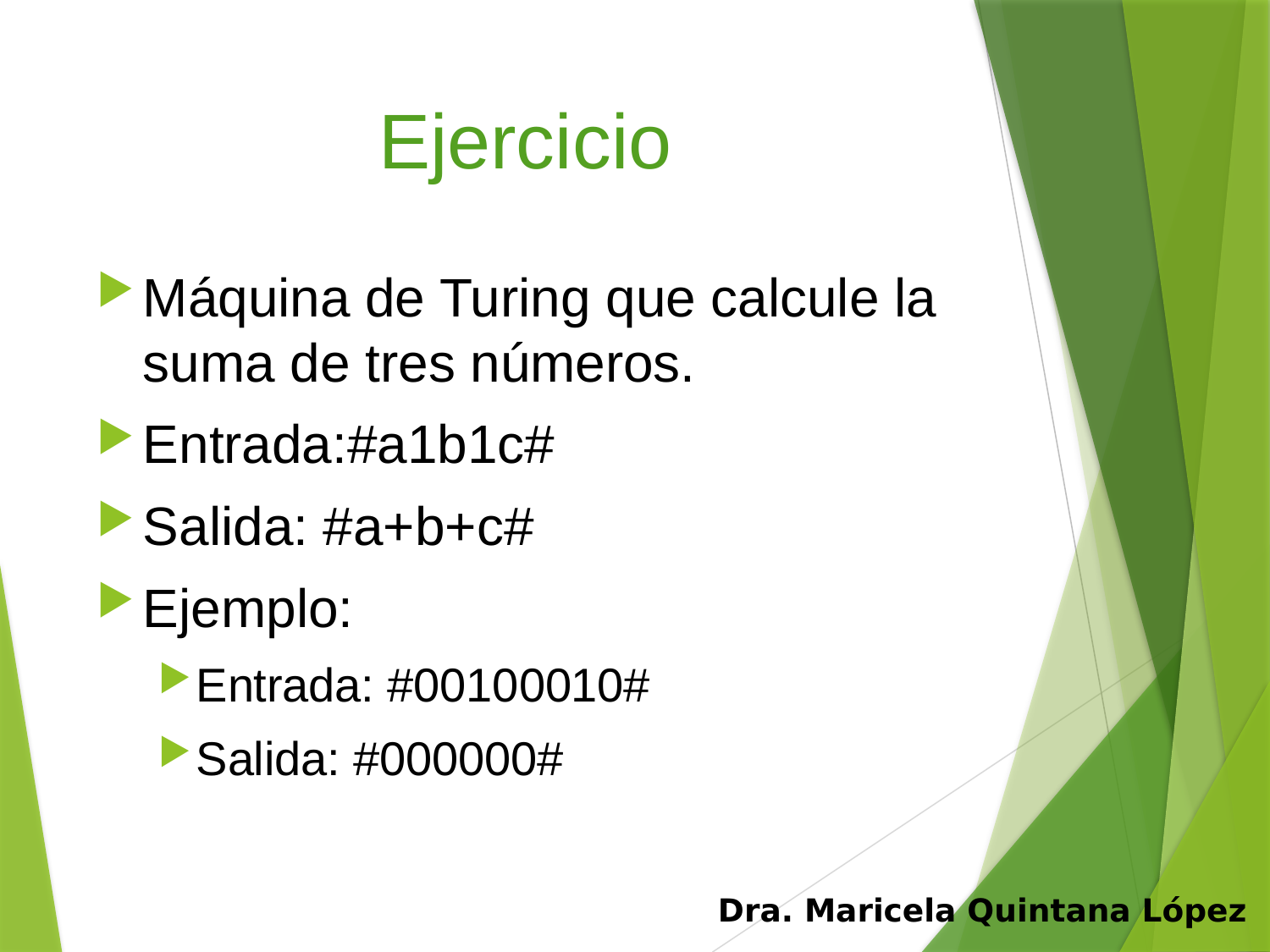

# Ejercicio
Máquina de Turing que calcule la suma de tres números.
Entrada:#a1b1c#
Salida: #a+b+c#
Ejemplo:
Entrada: #00100010#
Salida: #000000#